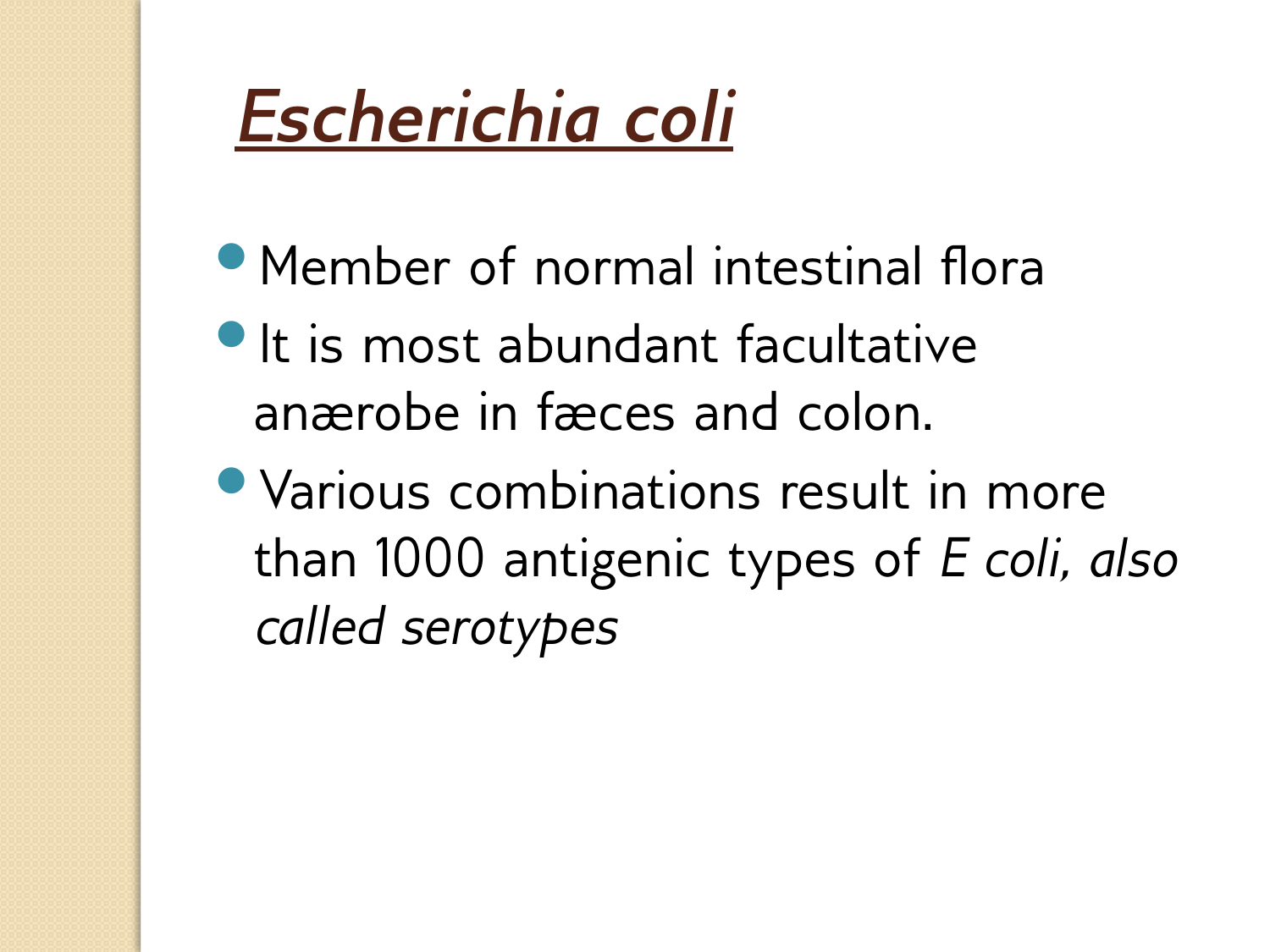

Escherichia coli
Member of normal intestinal flora
It is most abundant facultative anaerobe in faeces and colon.
Various combinations result in more than 1000 antigenic types of E coli, also called serotypes